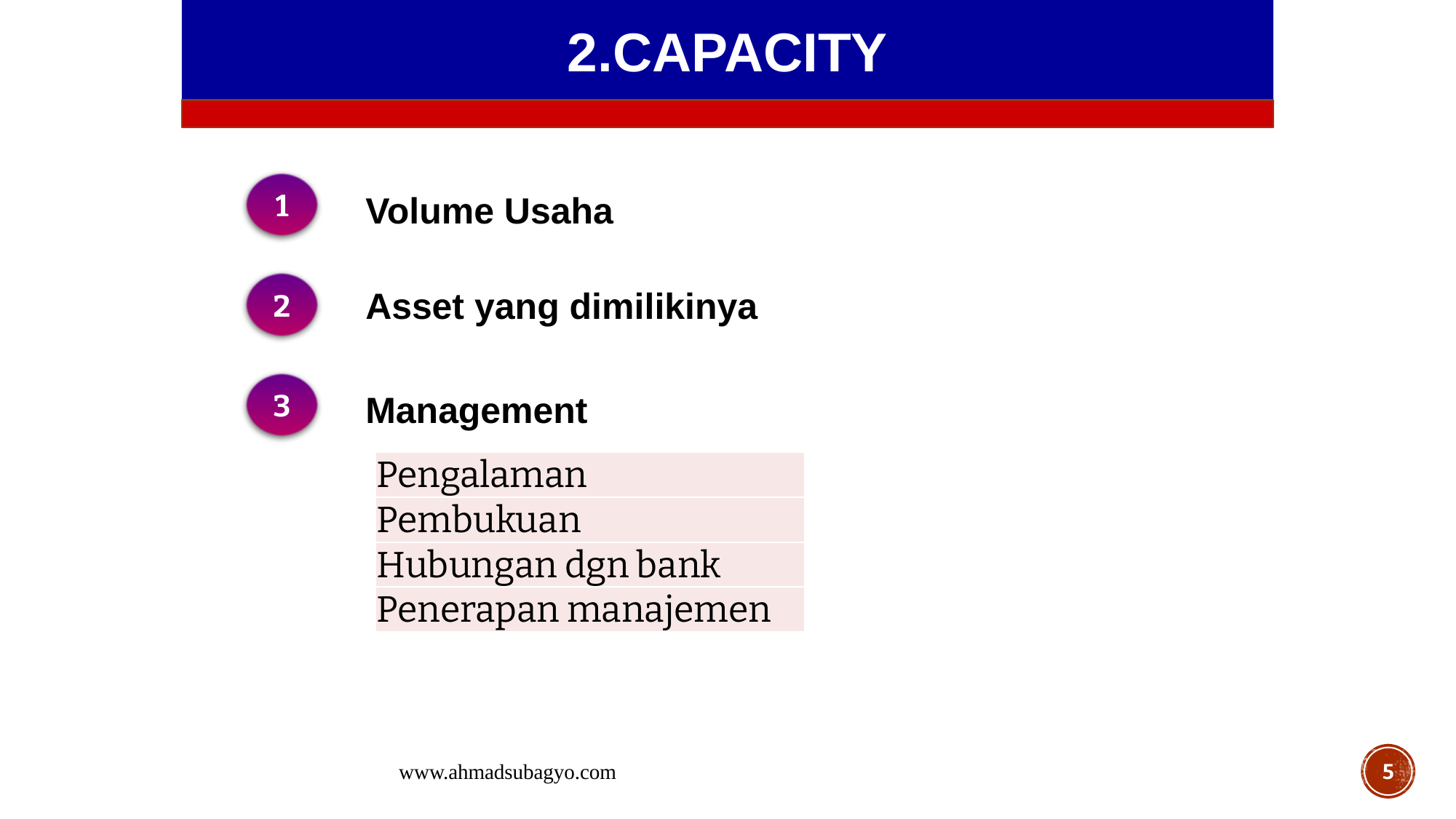

2.CAPACITY

1
Volume Usaha
2
Asset yang dimilikinya

3
Management
| Pengalaman |
| --- |
| Pembukuan |
| Hubungan dgn bank |
| Penerapan manajemen |
www.ahmadsubagyo.com
5